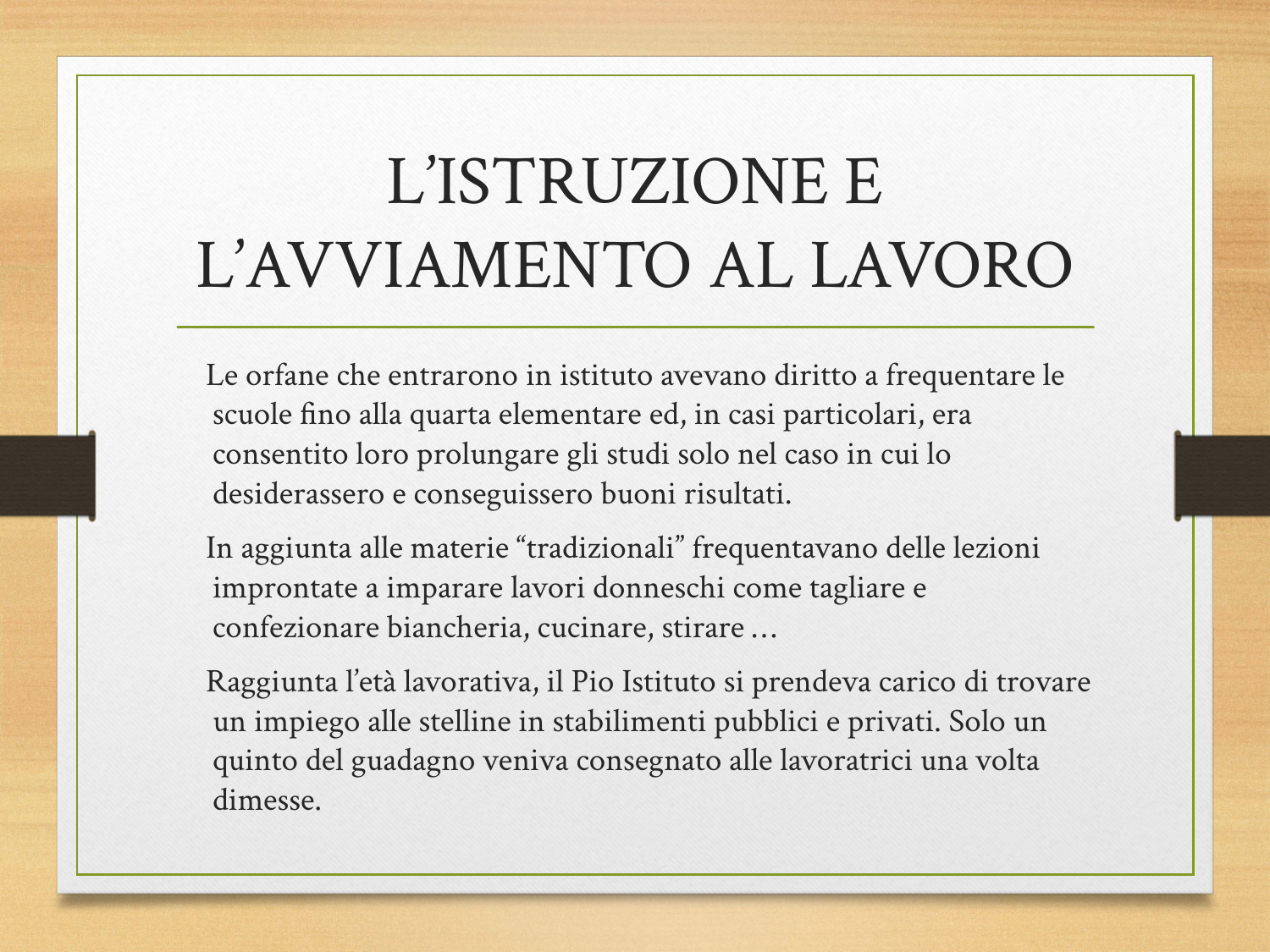

# L’ISTRUZIONE E L’AVVIAMENTO AL LAVORO
    Le orfane che entrarono in istituto avevano diritto a frequentare le scuole fino alla quarta elementare ed, in casi particolari, era consentito loro prolungare gli studi solo nel caso in cui lo desiderassero e conseguissero buoni risultati.
    In aggiunta alle materie “tradizionali” frequentavano delle lezioni improntate a imparare lavori donneschi come tagliare e confezionare biancheria, cucinare, stirare …
    Raggiunta l’età lavorativa, il Pio Istituto si prendeva carico di trovare un impiego alle stelline in stabilimenti pubblici e privati. Solo un quinto del guadagno veniva consegnato alle lavoratrici una volta dimesse.